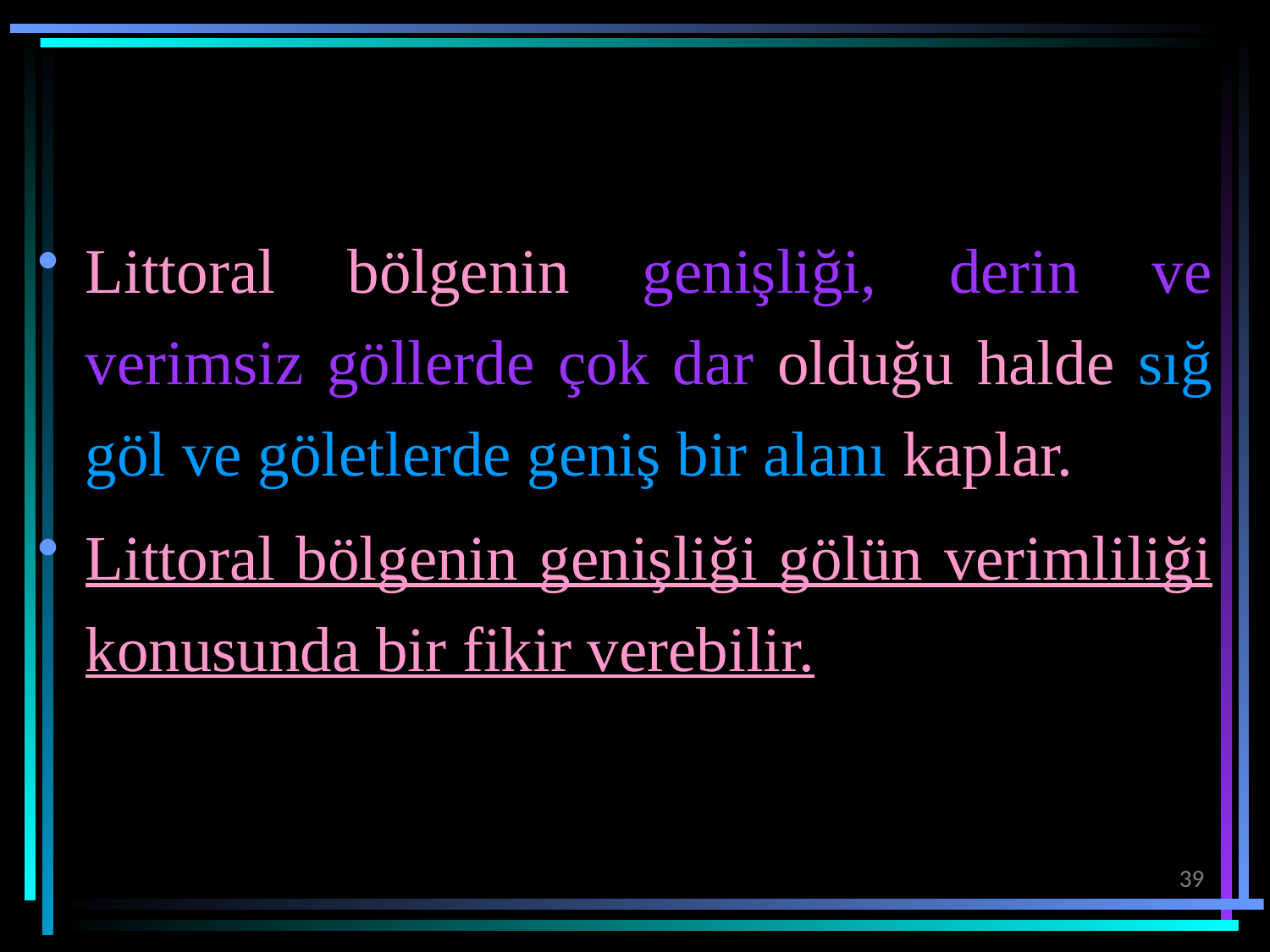

Littoral bölgenin genişliği, derin ve verimsiz göllerde çok dar olduğu halde sığ göl ve göletlerde geniş bir alanı kaplar.
Littoral bölgenin genişliği gölün verimliliği konusunda bir fikir verebilir.

39